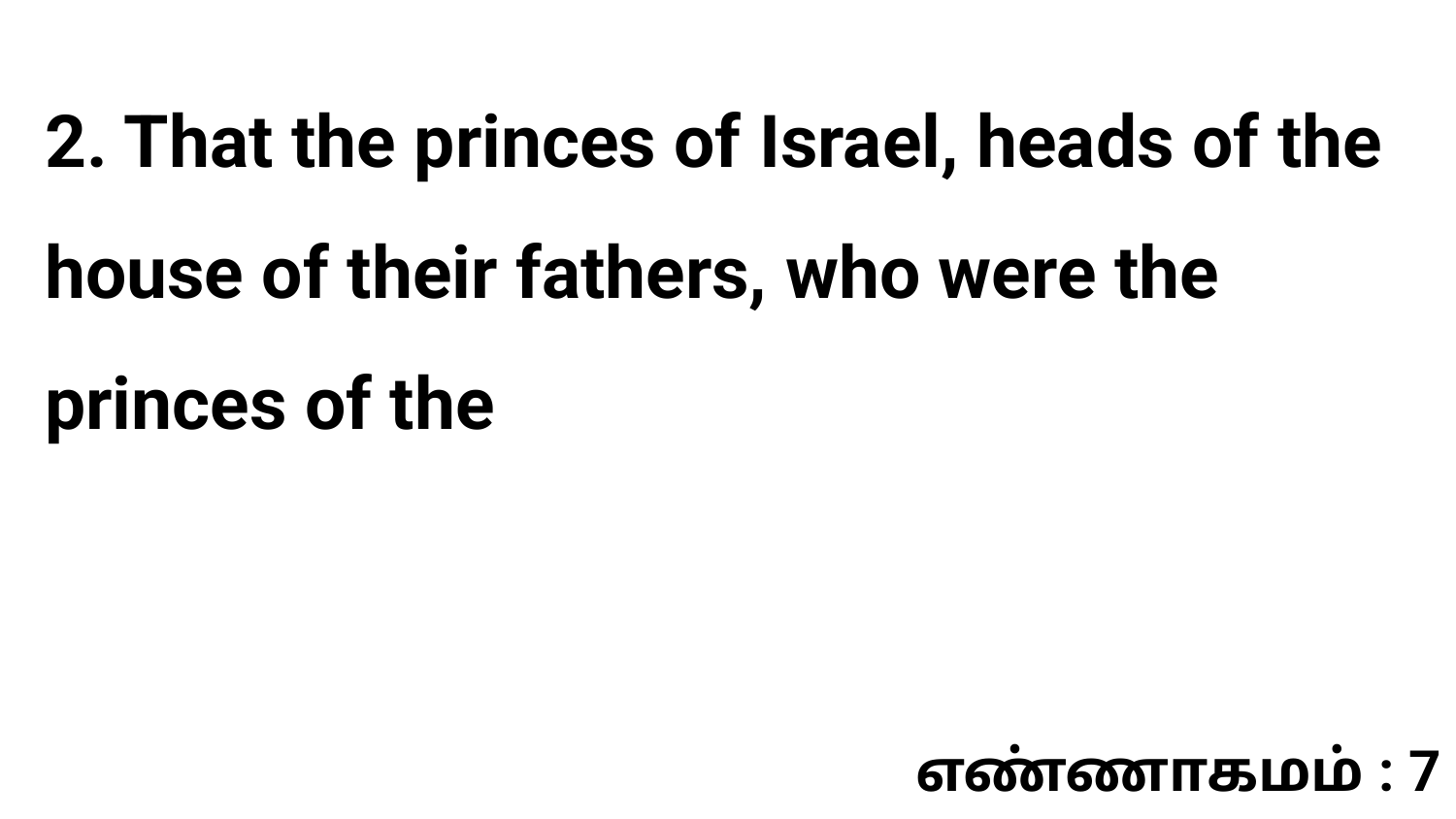

2. That the princes of Israel, heads of the house of their fathers, who were the princes of the
எண்ணாகமம் : 7